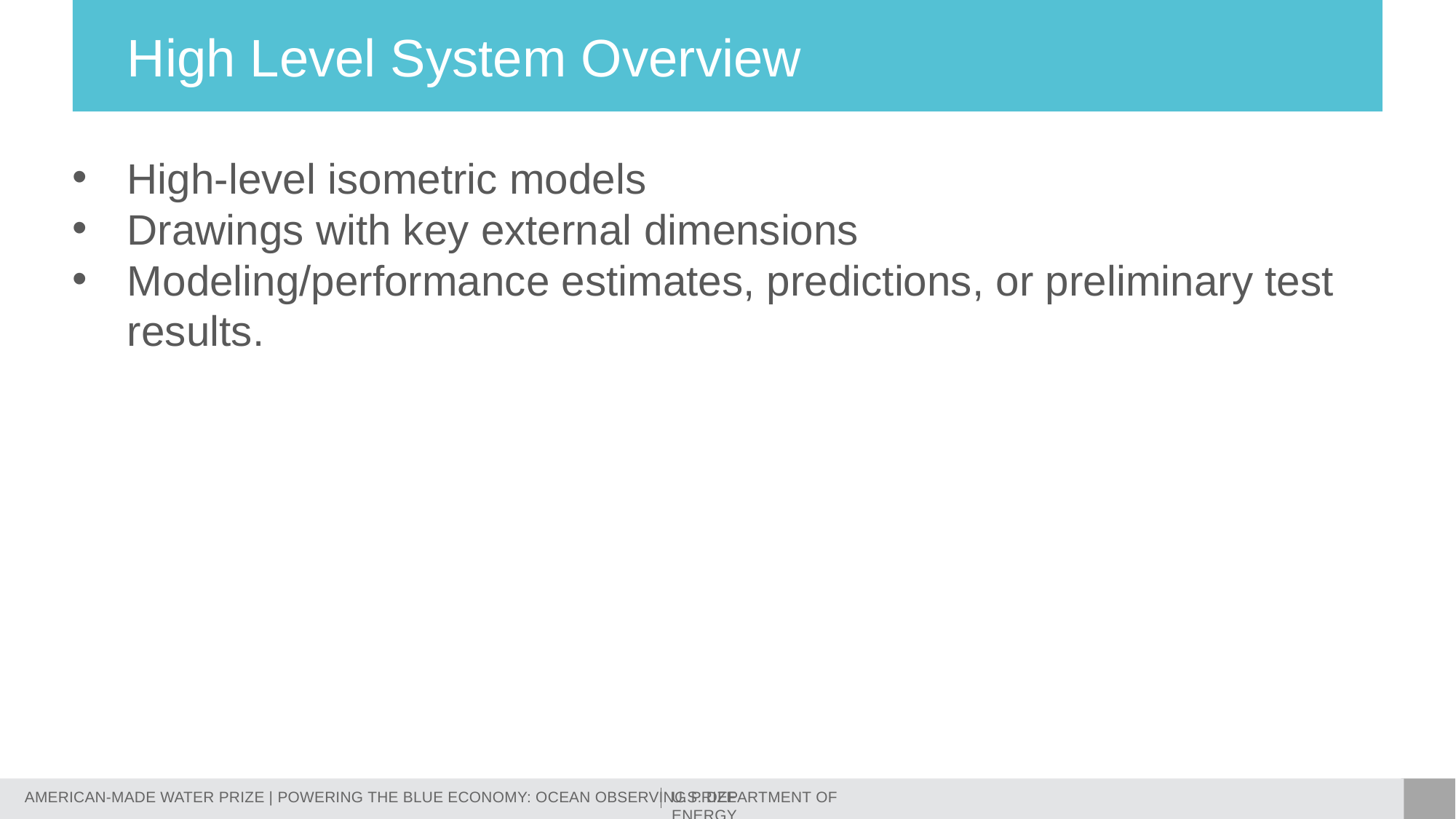

# High Level System Overview
High-level isometric models
Drawings with key external dimensions
Modeling/performance estimates, predictions, or preliminary test results.